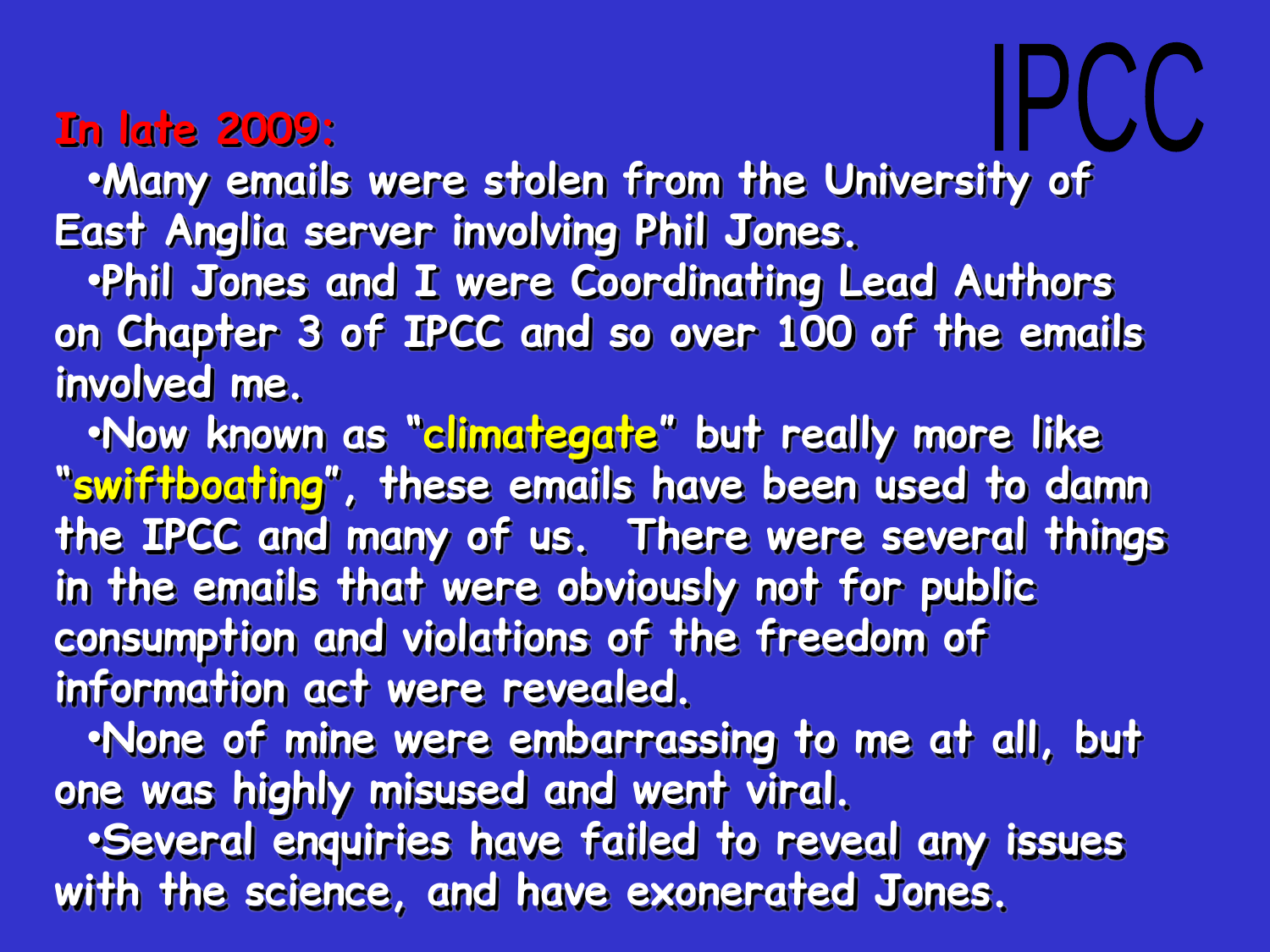

IPCC
In late 2009:
Many emails were stolen from the University of East Anglia server involving Phil Jones.
Phil Jones and I were Coordinating Lead Authors on Chapter 3 of IPCC and so over 100 of the emails involved me.
Now known as “climategate” but really more like “swiftboating”, these emails have been used to damn the IPCC and many of us.  There were several things in the emails that were obviously not for public consumption and violations of the freedom of information act were revealed.
None of mine were embarrassing to me at all, but one was highly misused and went viral.
Several enquiries have failed to reveal any issues with the science, and have exonerated Jones.